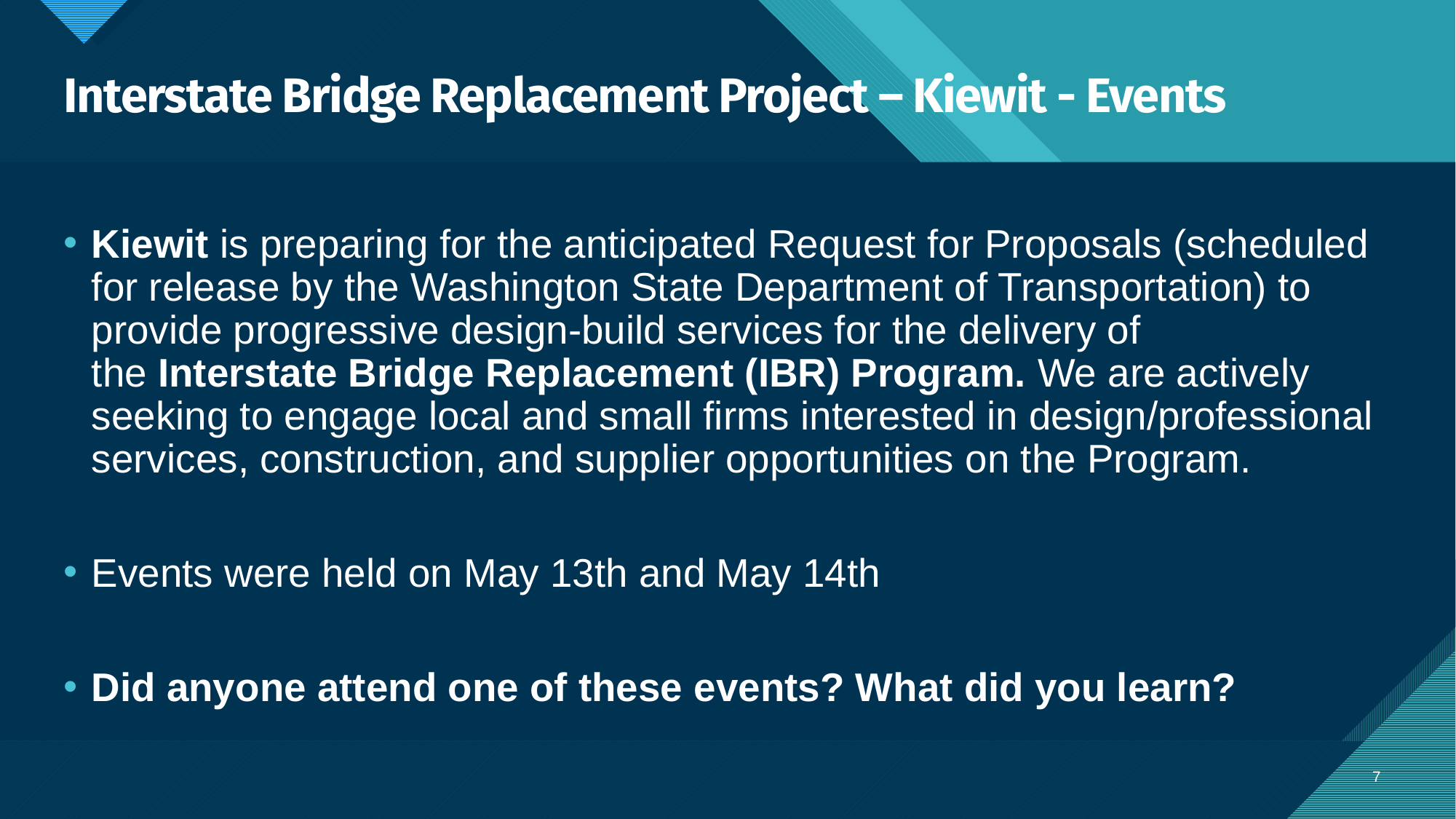

# Interstate Bridge Replacement Project – Kiewit - Events
Kiewit is preparing for the anticipated Request for Proposals (scheduled for release by the Washington State Department of Transportation) to provide progressive design-build services for the delivery of the Interstate Bridge Replacement (IBR) Program. We are actively seeking to engage local and small firms interested in design/professional services, construction, and supplier opportunities on the Program.

﻿Events were held on May 13th and May 14th

Did anyone attend one of these events? What did you learn?
7